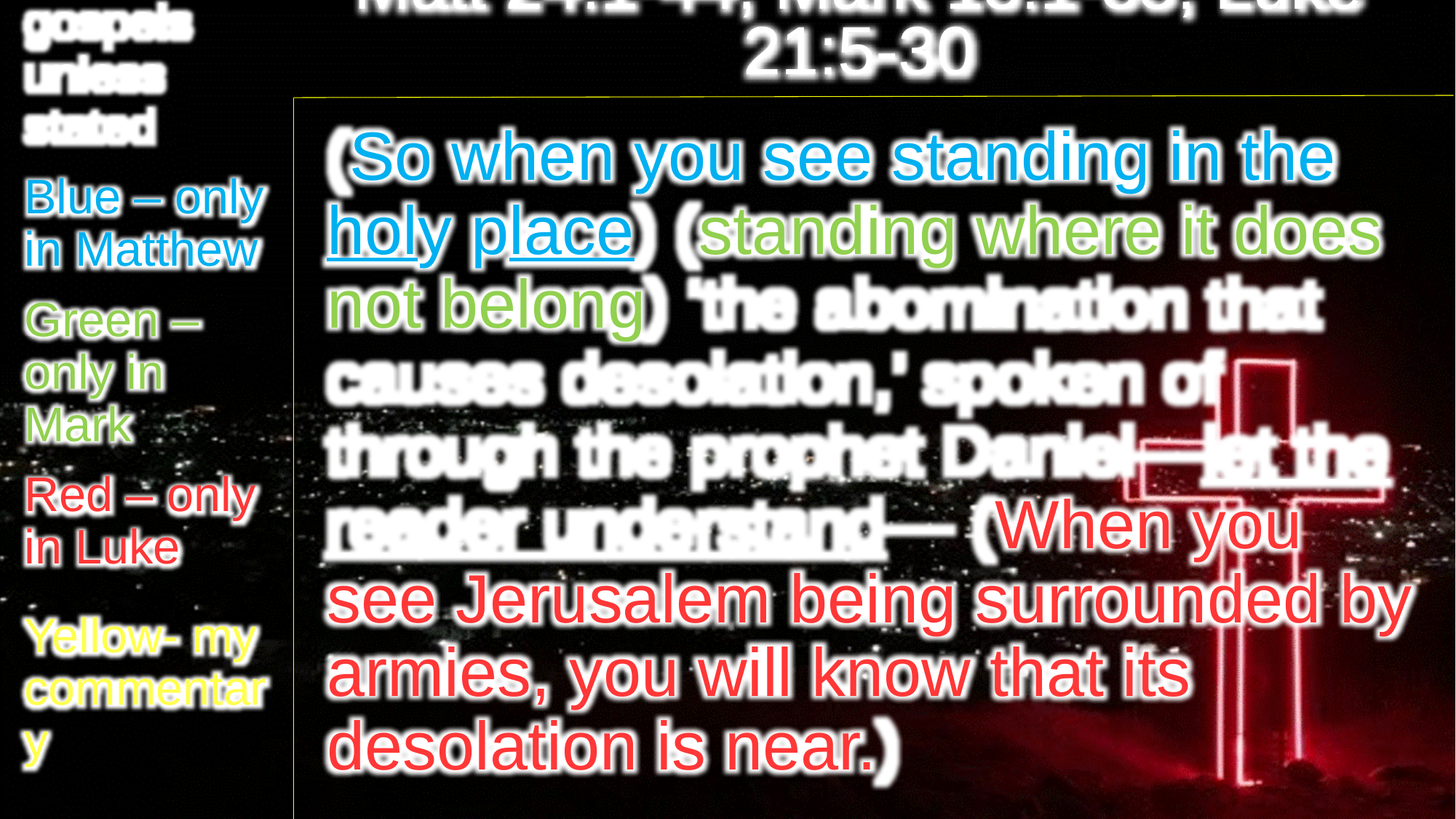

Matt 24:1-44; Mark 13:1-35; Luke 21:5-30
White – in
all 3 gospels unless stated
Blue – only
in Matthew
Green – only in Mark
Red – only
in Luke
Yellow- my commentary
(So when you see standing in the holy place) (standing where it does not belong) ‘the abomination that causes desolation,’ spoken of through the prophet Daniel—let the reader understand— (When you see Jerusalem being surrounded by armies, you will know that its desolation is near.)